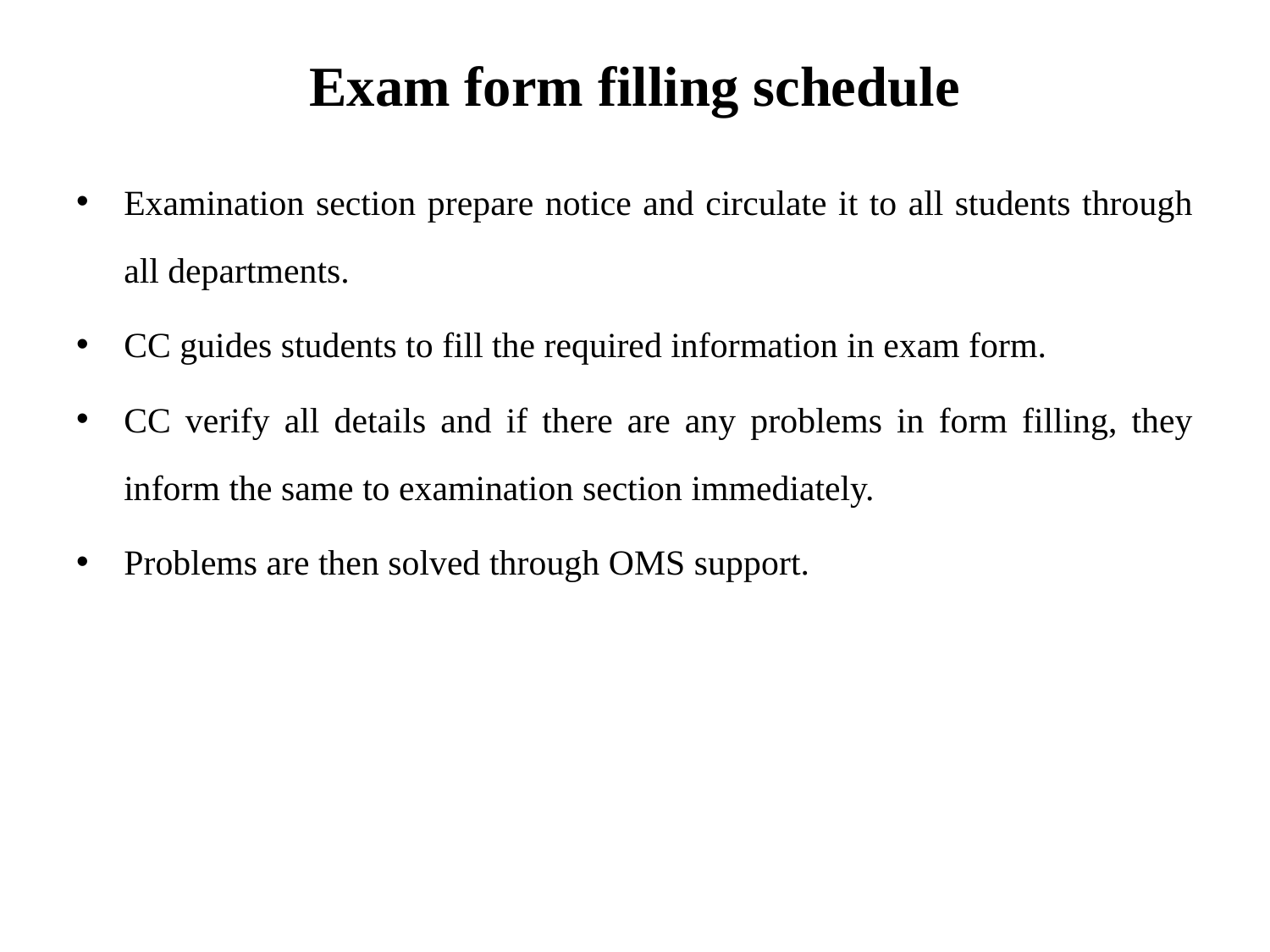

# Exam form filling schedule
Examination section prepare notice and circulate it to all students through all departments.
CC guides students to fill the required information in exam form.
CC verify all details and if there are any problems in form filling, they inform the same to examination section immediately.
Problems are then solved through OMS support.